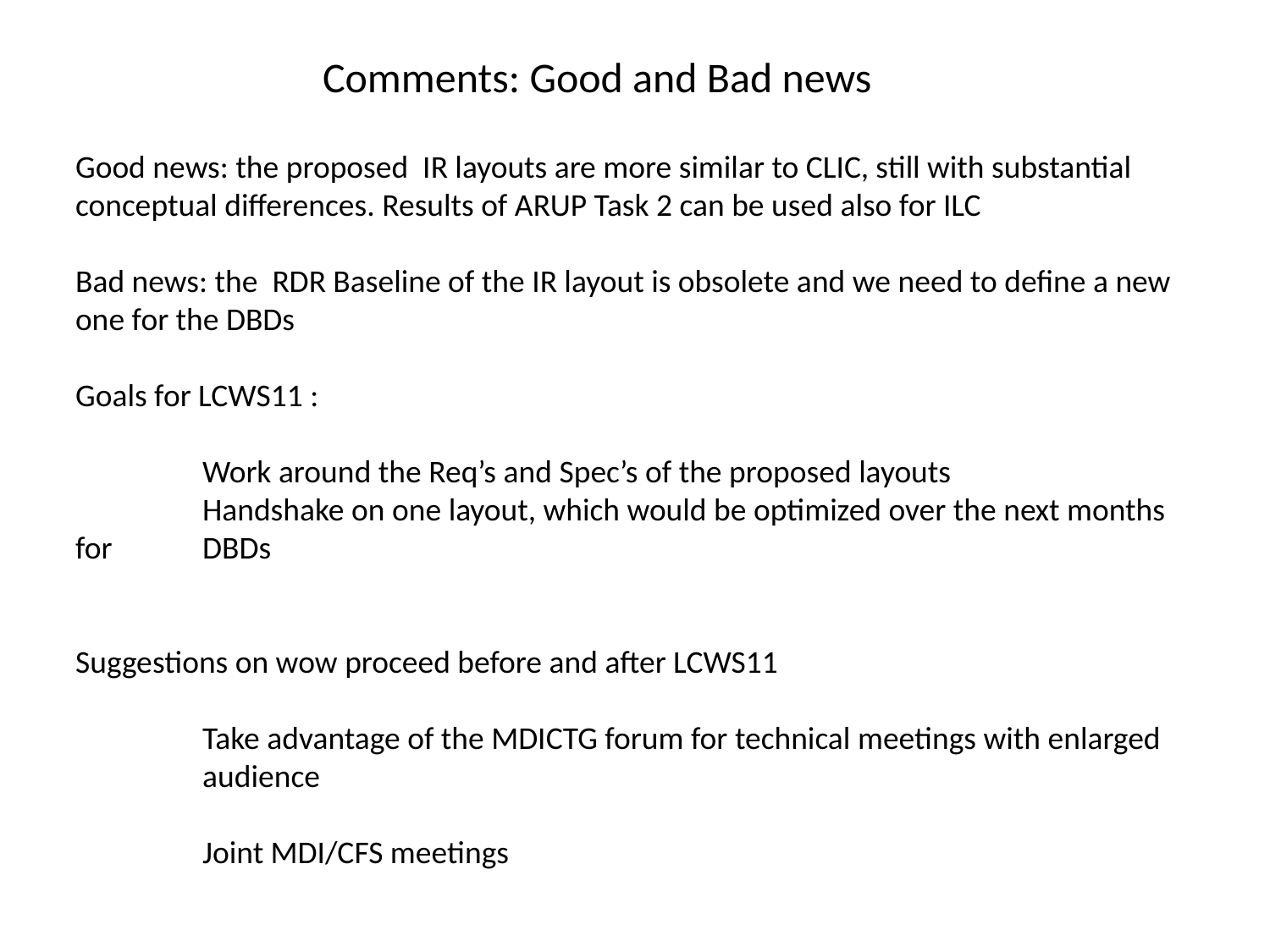

Comments: Good and Bad news
Good news: the proposed  IR layouts are more similar to CLIC, still with substantial conceptual differences. Results of ARUP Task 2 can be used also for ILC

Bad news: the  RDR Baseline of the IR layout is obsolete and we need to define a new one for the DBDs

Goals for LCWS11 :

	Work around the Req’s and Spec’s of the proposed layouts
	Handshake on one layout, which would be optimized over the next months for 	DBDs

Suggestions on wow proceed before and after LCWS11

	Take advantage of the MDICTG forum for technical meetings with enlarged 	audience

	Joint MDI/CFS meetings